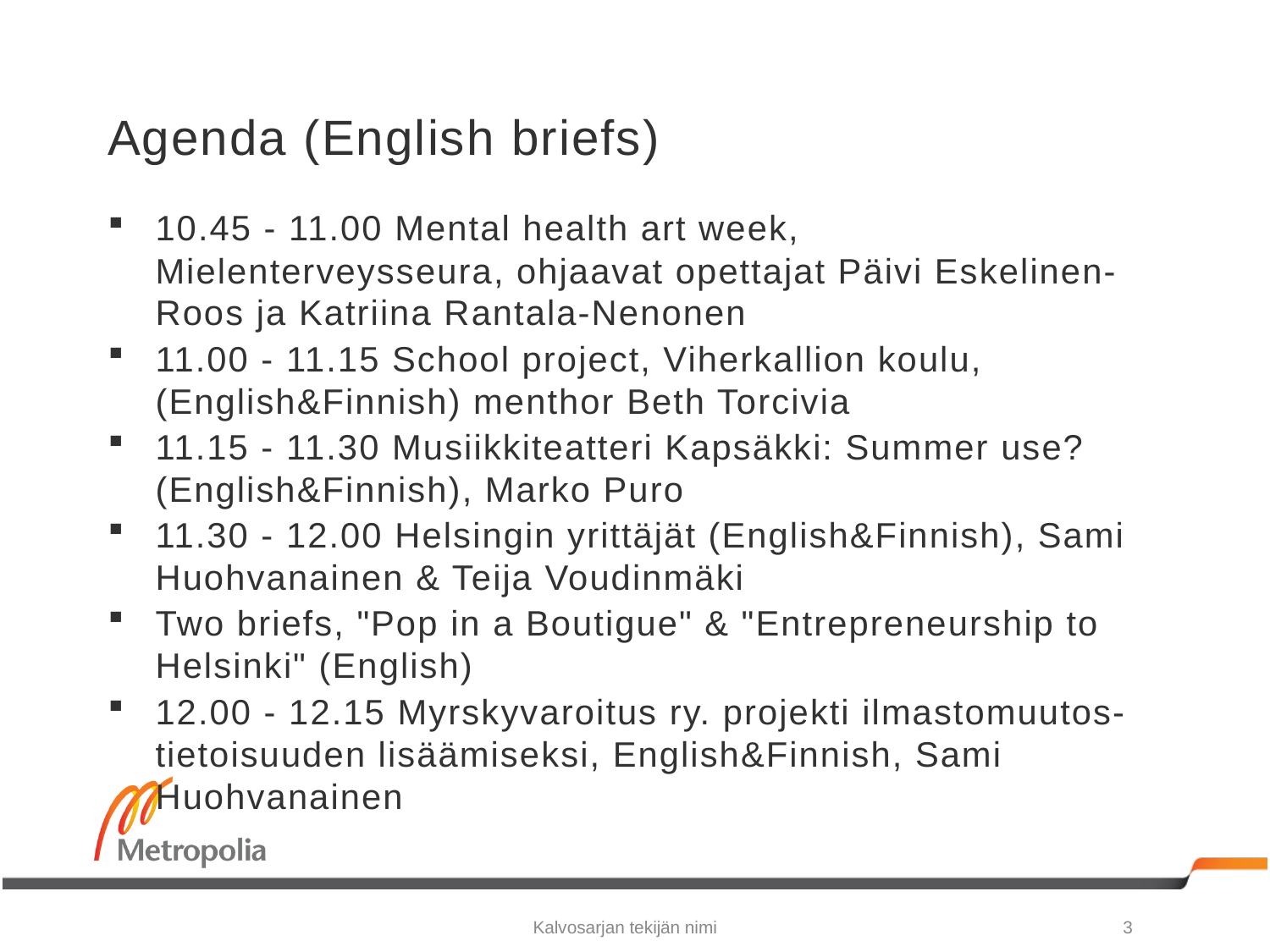

# Agenda (English briefs)
10.45 - 11.00 Mental health art week, Mielenterveysseura, ohjaavat opettajat Päivi Eskelinen-Roos ja Katriina Rantala-Nenonen
11.00 - 11.15 School project, Viherkallion koulu, (English&Finnish) menthor Beth Torcivia
11.15 - 11.30 Musiikkiteatteri Kapsäkki: Summer use? (English&Finnish), Marko Puro
11.30 - 12.00 Helsingin yrittäjät (English&Finnish), Sami Huohvanainen & Teija Voudinmäki
Two briefs, "Pop in a Boutigue" & "Entrepreneurship to Helsinki" (English)
12.00 - 12.15 Myrskyvaroitus ry. projekti ilmastomuutos-tietoisuuden lisäämiseksi, English&Finnish, Sami Huohvanainen

Kalvosarjan tekijän nimi
3